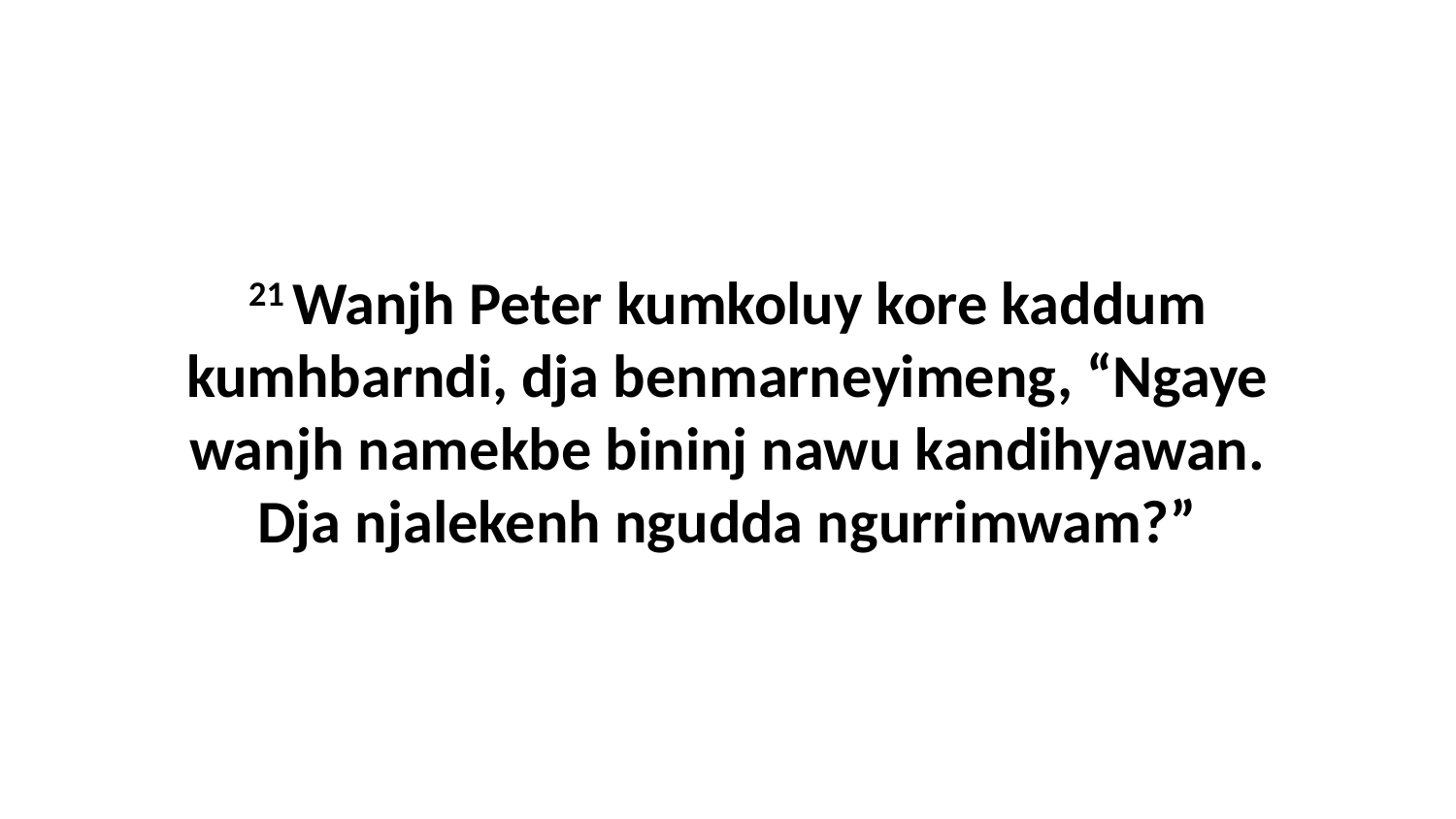

21 Wanjh Peter kumkoluy kore kaddum kumhbarndi, dja benmarneyimeng, “Ngaye wanjh namekbe bininj nawu kandihyawan. Dja njalekenh ngudda ngurrimwam?”